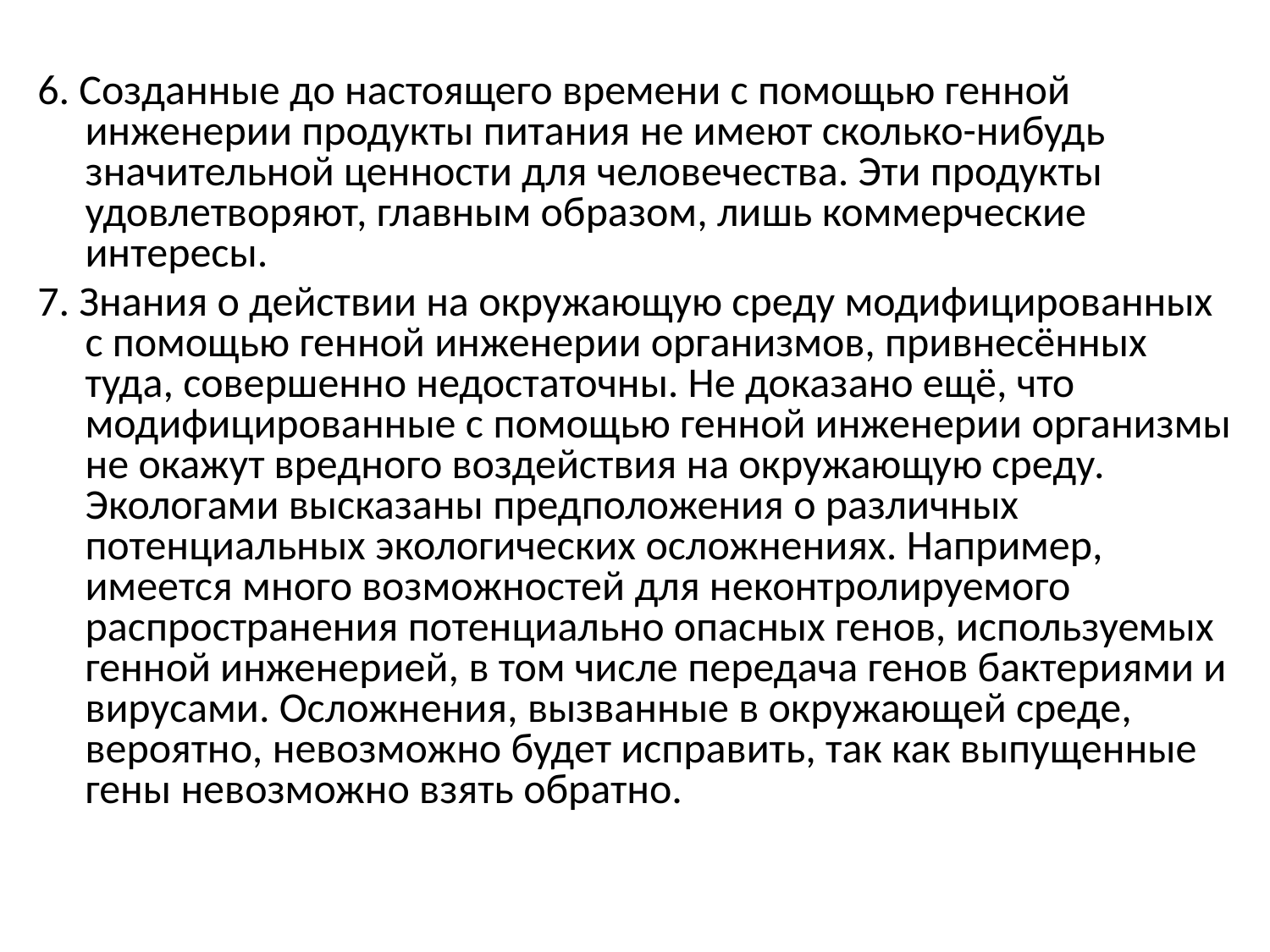

6. Созданные до настоящего времени с помощью генной инженерии продукты питания не имеют сколько-нибудь значительной ценности для человечества. Эти продукты удовлетворяют, главным образом, лишь коммерческие интересы.
7. Знания о действии на окружающую среду модифицированных с помощью генной инженерии организмов, привнесённых туда, совершенно недостаточны. Не доказано ещё, что модифицированные с помощью генной инженерии организмы не окажут вредного воздействия на окружающую среду. Экологами высказаны предположения о различных потенциальных экологических осложнениях. Например, имеется много возможностей для неконтролируемого распространения потенциально опасных генов, используемых генной инженерией, в том числе передача генов бактериями и вирусами. Осложнения, вызванные в окружающей среде, вероятно, невозможно будет исправить, так как выпущенные гены невозможно взять обратно.